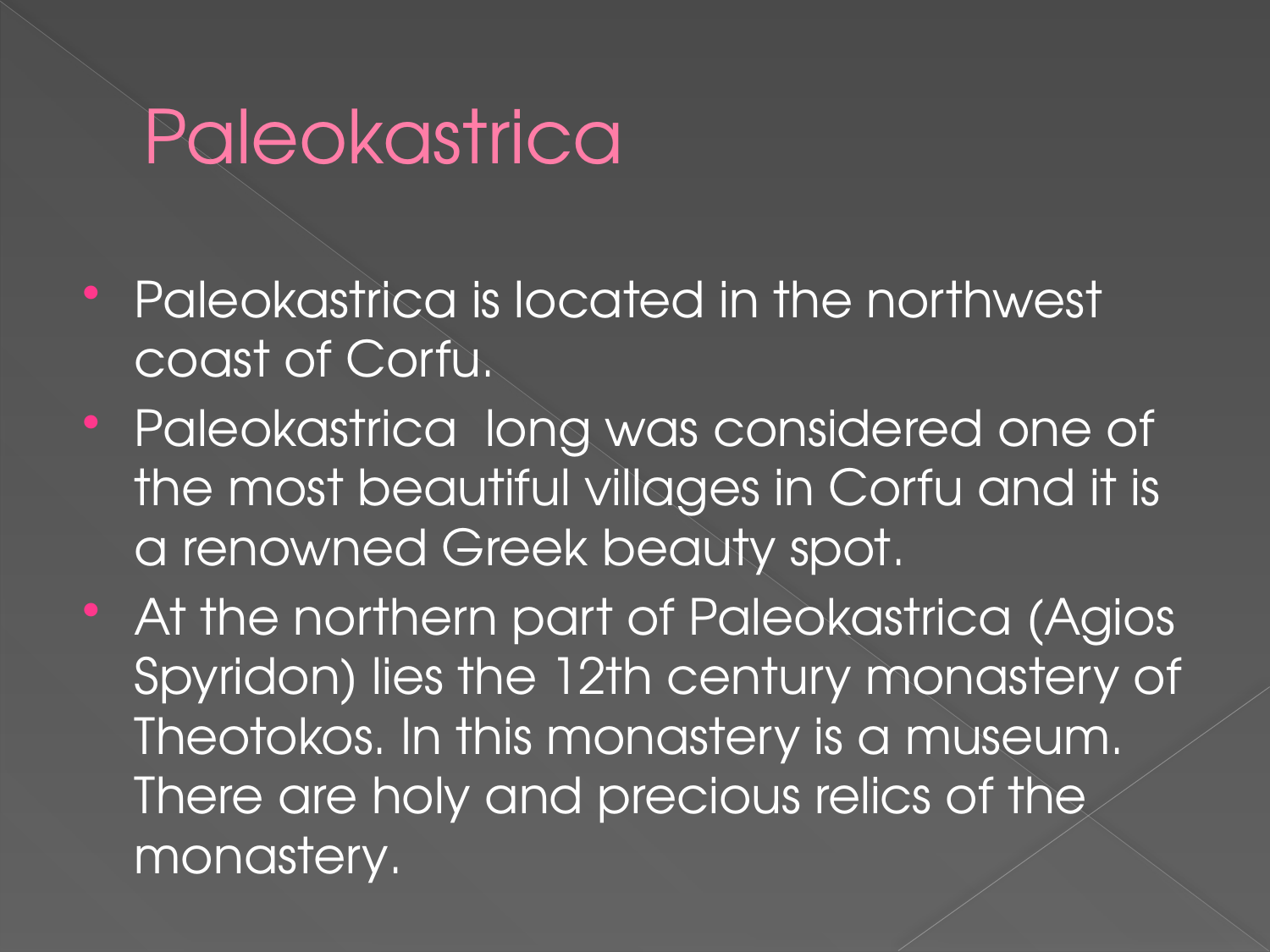

# Paleokastrica
Paleokastrica is located in the northwest coast of Corfu.
Paleokastrica  long was considered one of the most beautiful villages in Corfu and it is a renowned Greek beauty spot.
At the northern part of Paleokastrica (Agios Spyridon) lies the 12th century monastery of Theotokos. In this monastery is a museum. There are holy and precious relics of the monastery.